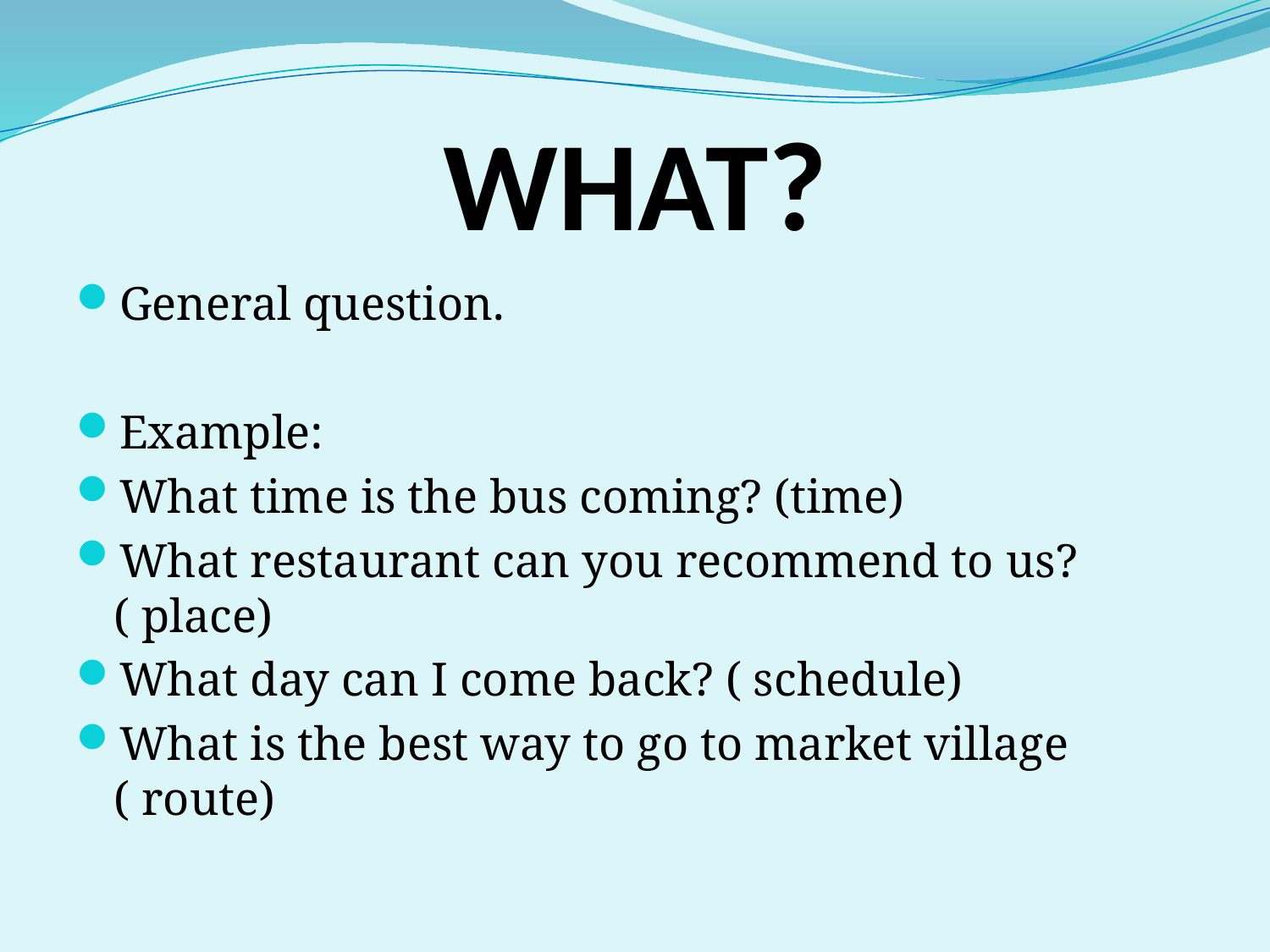

# WHAT?
General question.

Example:
What time is the bus coming? (time)
What restaurant can you recommend to us? ( place)
What day can I come back? ( schedule)
What is the best way to go to market village ( route)